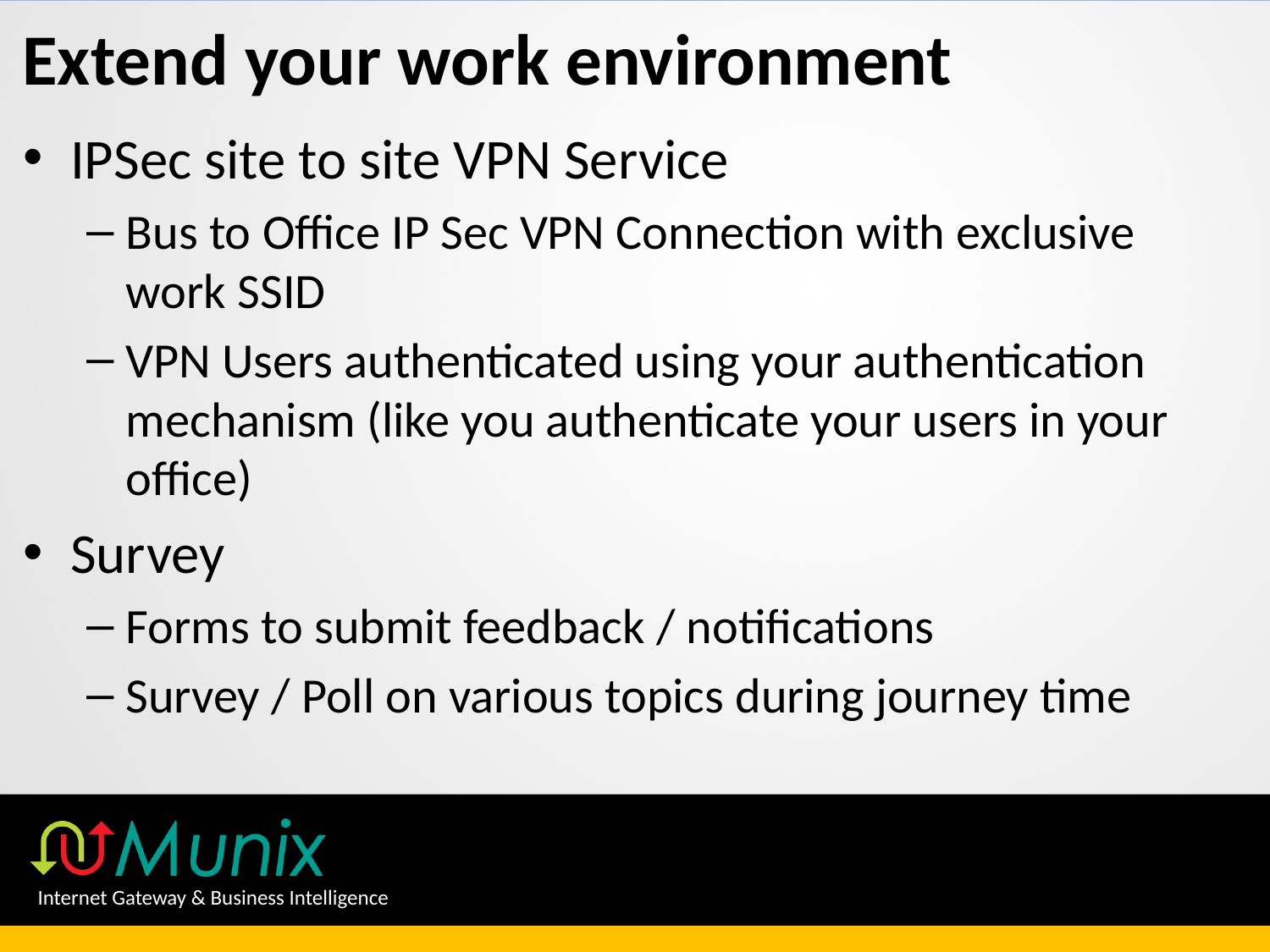

# Extend your work environment
IPSec site to site VPN Service
Bus to Office IP Sec VPN Connection with exclusive work SSID
VPN Users authenticated using your authentication mechanism (like you authenticate your users in your office)
Survey
Forms to submit feedback / notifications
Survey / Poll on various topics during journey time